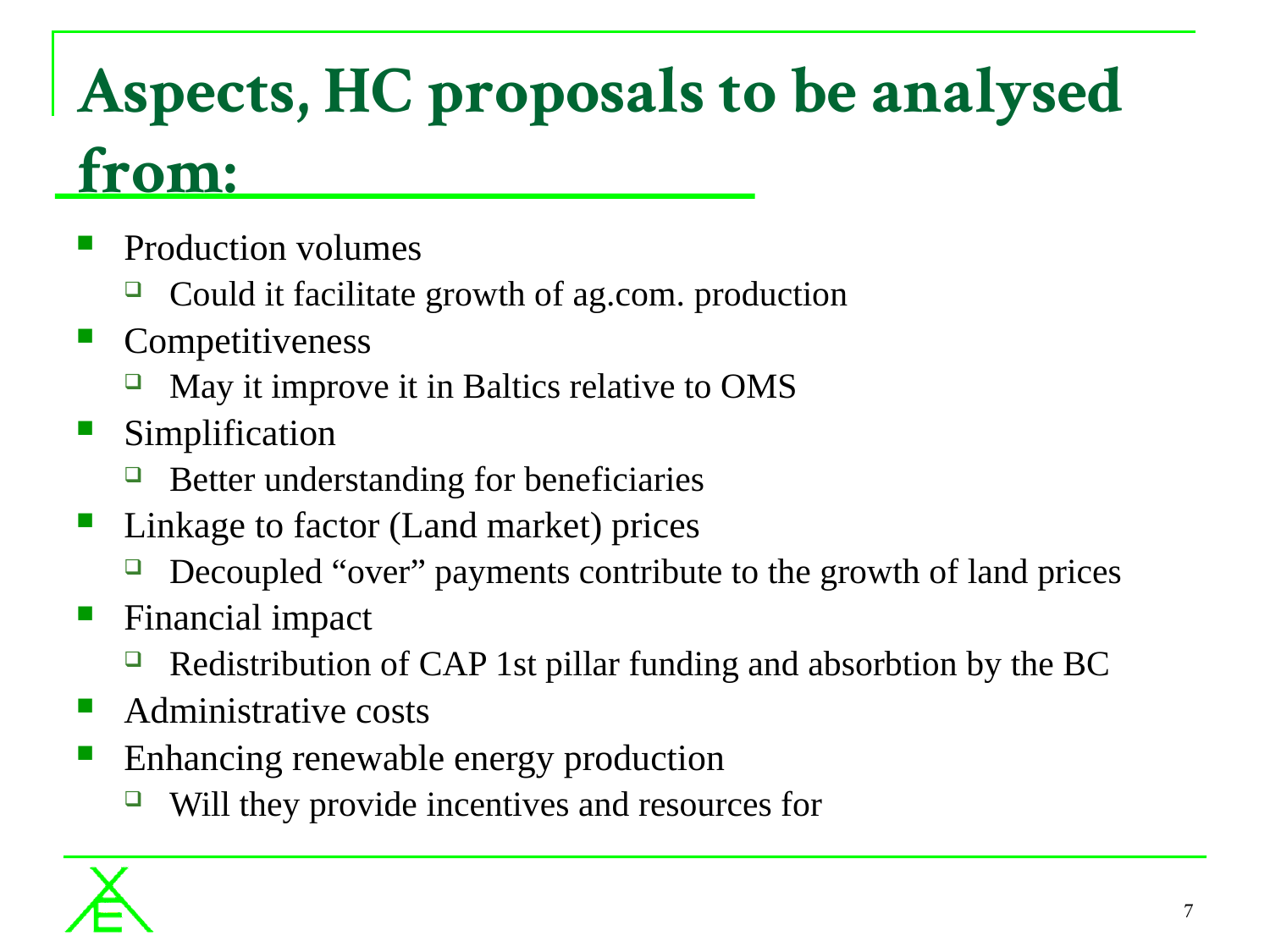

# Aspects, HC proposals to be analysed from:
Production volumes
Could it facilitate growth of ag.com. production
Competitiveness
May it improve it in Baltics relative to OMS
Simplification
Better understanding for beneficiaries
Linkage to factor (Land market) prices
Decoupled “over” payments contribute to the growth of land prices
Financial impact
Redistribution of CAP 1st pillar funding and absorbtion by the BC
Administrative costs
Enhancing renewable energy production
Will they provide incentives and resources for
7